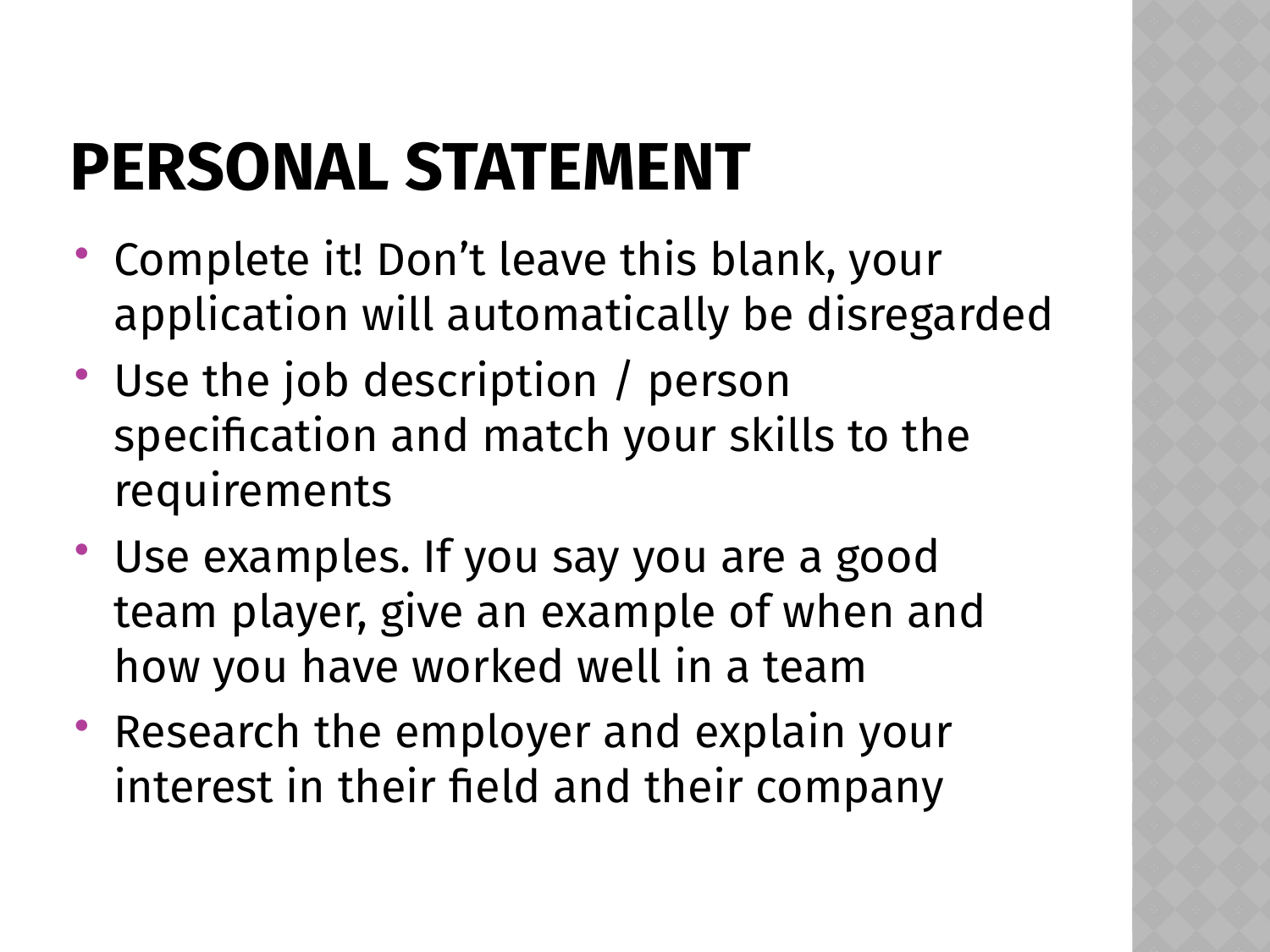

# Personal Statement
Complete it! Don’t leave this blank, your application will automatically be disregarded
Use the job description / person specification and match your skills to the requirements
Use examples. If you say you are a good team player, give an example of when and how you have worked well in a team
Research the employer and explain your interest in their field and their company